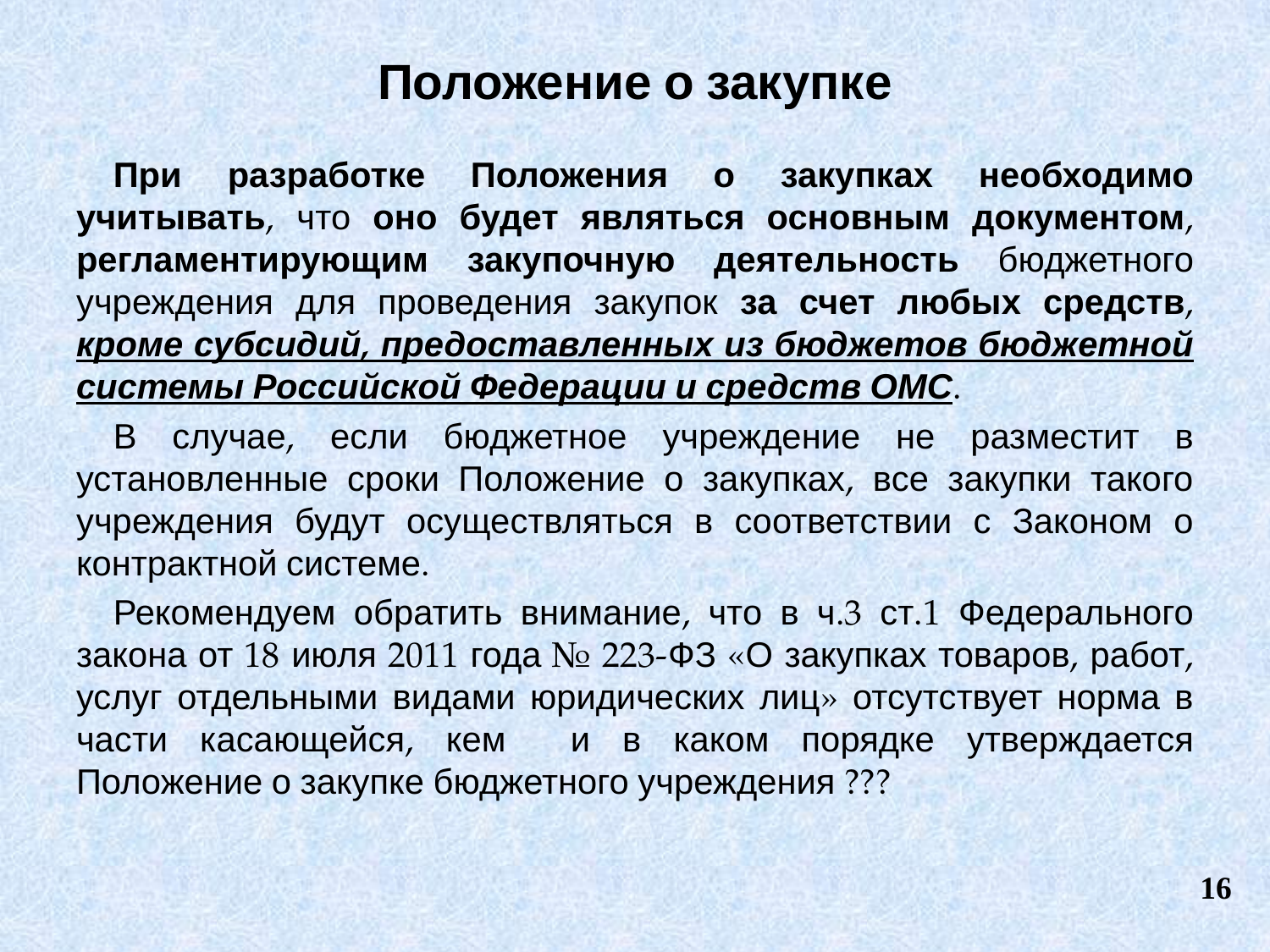

# Положение о закупке
При разработке Положения о закупках необходимо учитывать, что оно будет являться основным документом, регламентирующим закупочную деятельность бюджетного учреждения для проведения закупок за счет любых средств, кроме субсидий, предоставленных из бюджетов бюджетной системы Российской Федерации и средств ОМС.
В случае, если бюджетное учреждение не разместит в установленные сроки Положение о закупках, все закупки такого учреждения будут осуществляться в соответствии с Законом о контрактной системе.
Рекомендуем обратить внимание, что в ч.3 ст.1 Федерального закона от 18 июля 2011 года № 223-ФЗ «О закупках товаров, работ, услуг отдельными видами юридических лиц» отсутствует норма в части касающейся, кем  и в каком порядке утверждается Положение о закупке бюджетного учреждения ???

16